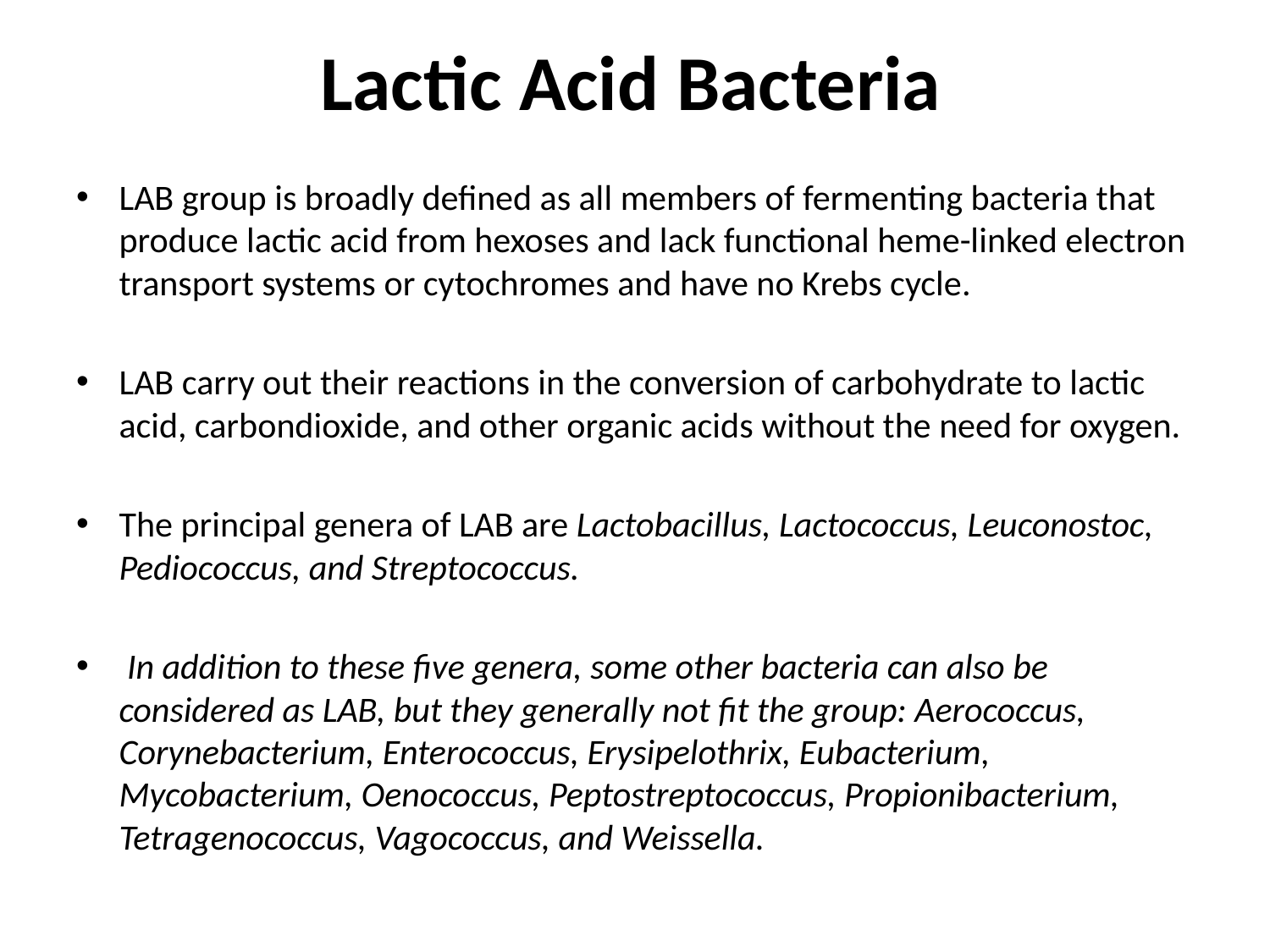

# Lactic Acid Bacteria
LAB group is broadly defined as all members of fermenting bacteria that produce lactic acid from hexoses and lack functional heme-linked electron transport systems or cytochromes and have no Krebs cycle.

LAB carry out their reactions in the conversion of carbohydrate to lactic acid, carbondioxide, and other organic acids without the need for oxygen.

The principal genera of LAB are Lactobacillus, Lactococcus, Leuconostoc, Pediococcus, and Streptococcus.

 In addition to these five genera, some other bacteria can also be considered as LAB, but they generally not fit the group: Aerococcus, Corynebacterium, Enterococcus, Erysipelothrix, Eubacterium, Mycobacterium, Oenococcus, Peptostreptococcus, Propionibacterium, Tetragenococcus, Vagococcus, and Weissella.